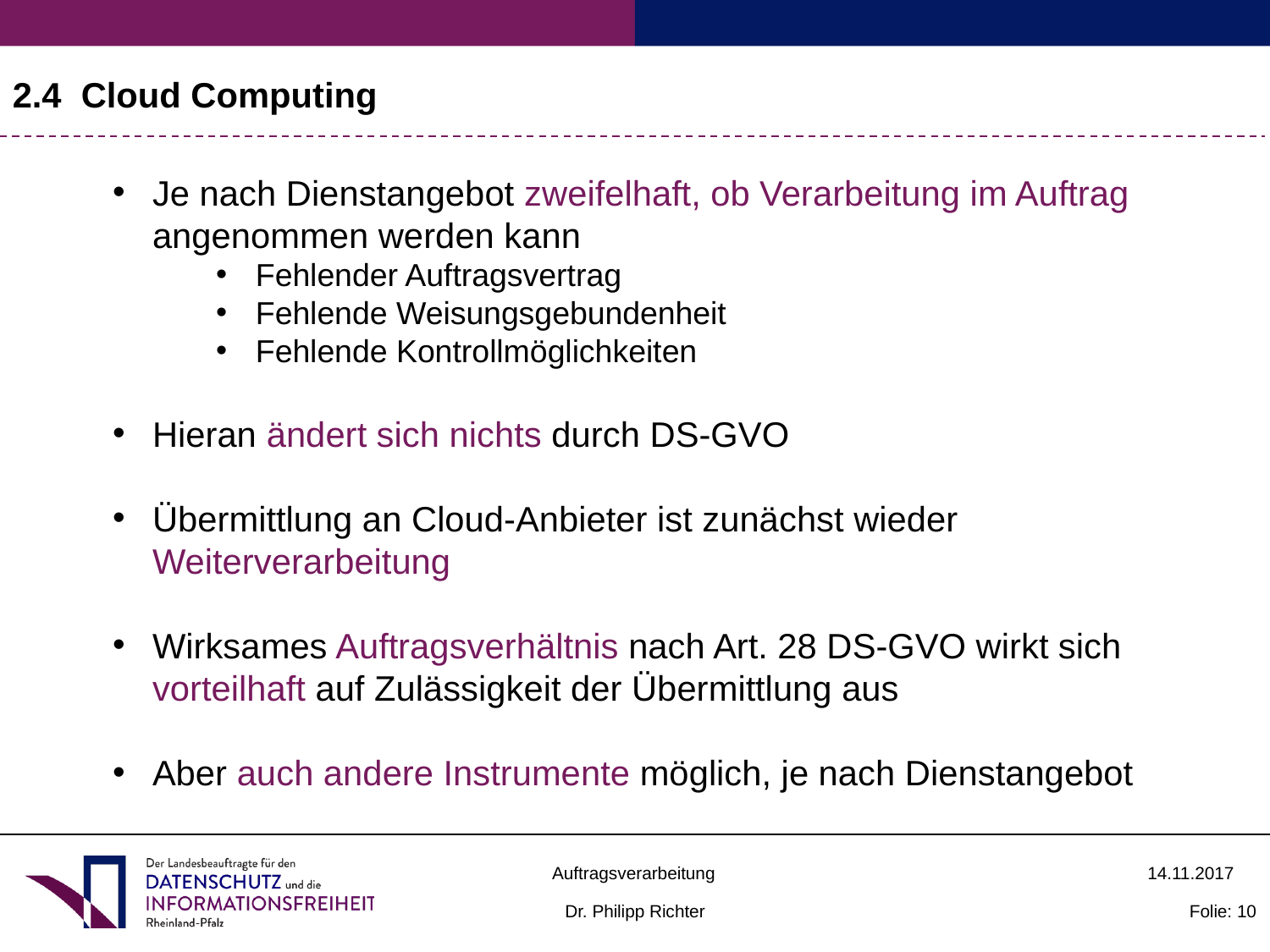

2.4  Cloud Computing
Je nach Dienstangebot zweifelhaft, ob Verarbeitung im Auftrag angenommen werden kann
Fehlender Auftragsvertrag
Fehlende Weisungsgebundenheit
Fehlende Kontrollmöglichkeiten

Hieran ändert sich nichts durch DS-GVO

Übermittlung an Cloud-Anbieter ist zunächst wieder Weiterverarbeitung

Wirksames Auftragsverhältnis nach Art. 28 DS-GVO wirkt sich vorteilhaft auf Zulässigkeit der Übermittlung aus

Aber auch andere Instrumente möglich, je nach Dienstangebot